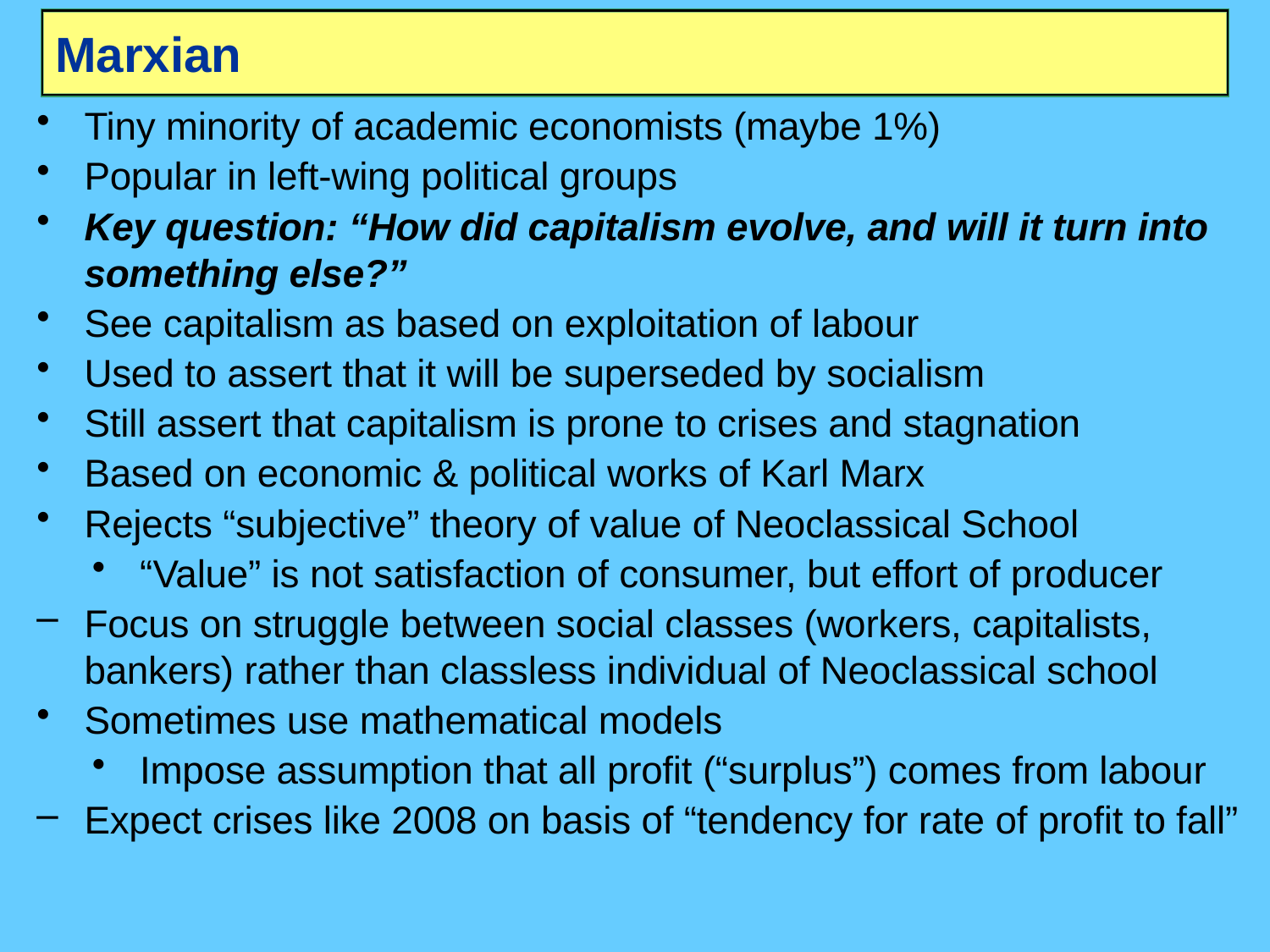

# Marxian
Tiny minority of academic economists (maybe 1%)
Popular in left-wing political groups
Key question: “How did capitalism evolve, and will it turn into something else?”
See capitalism as based on exploitation of labour
Used to assert that it will be superseded by socialism
Still assert that capitalism is prone to crises and stagnation
Based on economic & political works of Karl Marx
Rejects “subjective” theory of value of Neoclassical School
“Value” is not satisfaction of consumer, but effort of producer
Focus on struggle between social classes (workers, capitalists, bankers) rather than classless individual of Neoclassical school
Sometimes use mathematical models
Impose assumption that all profit (“surplus”) comes from labour
Expect crises like 2008 on basis of “tendency for rate of profit to fall”